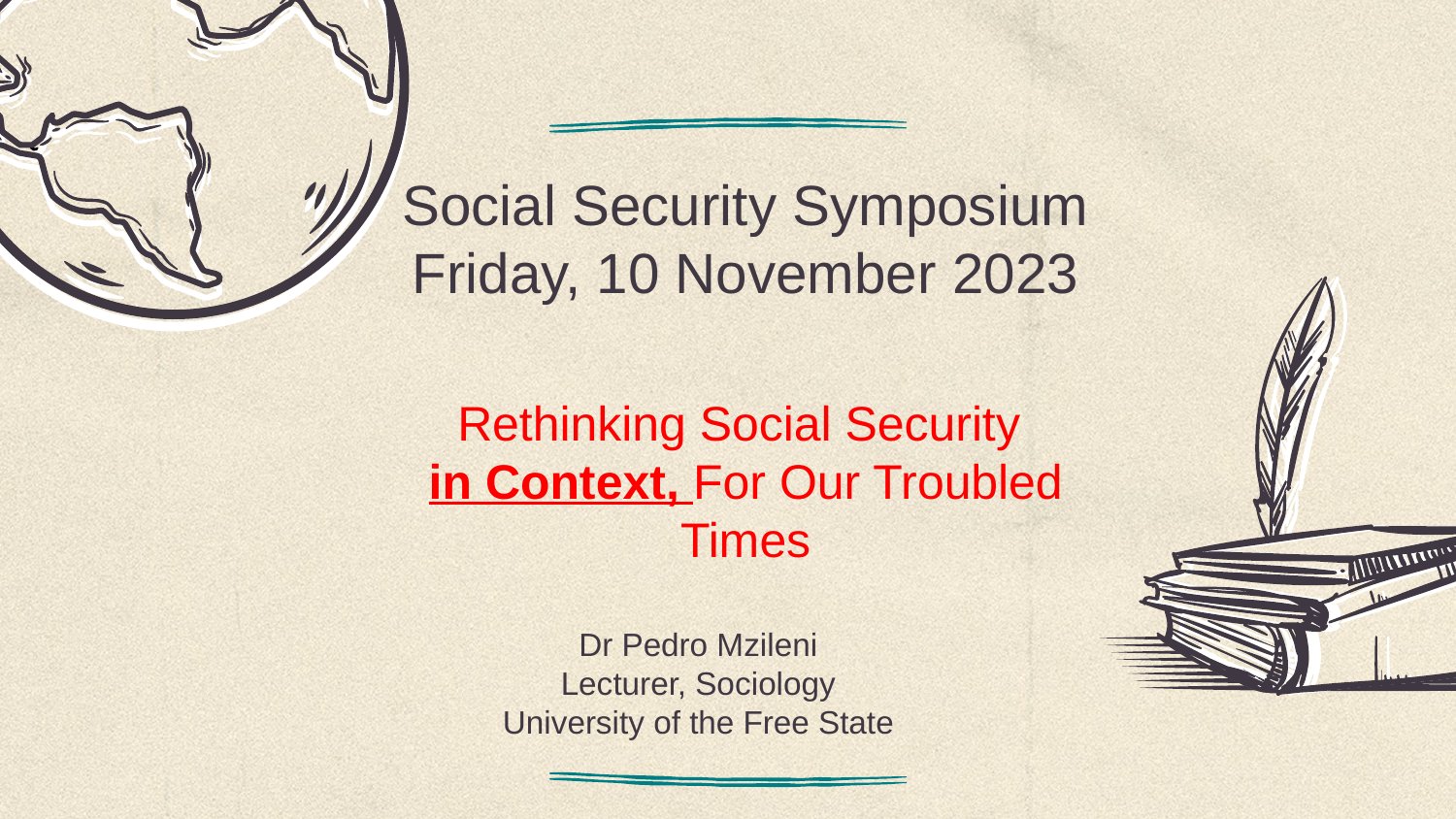

# Social Security Symposium Friday, 10 November 2023 Rethinking Social Security in Context, For Our Troubled Times
Dr Pedro Mzileni
Lecturer, Sociology
University of the Free State